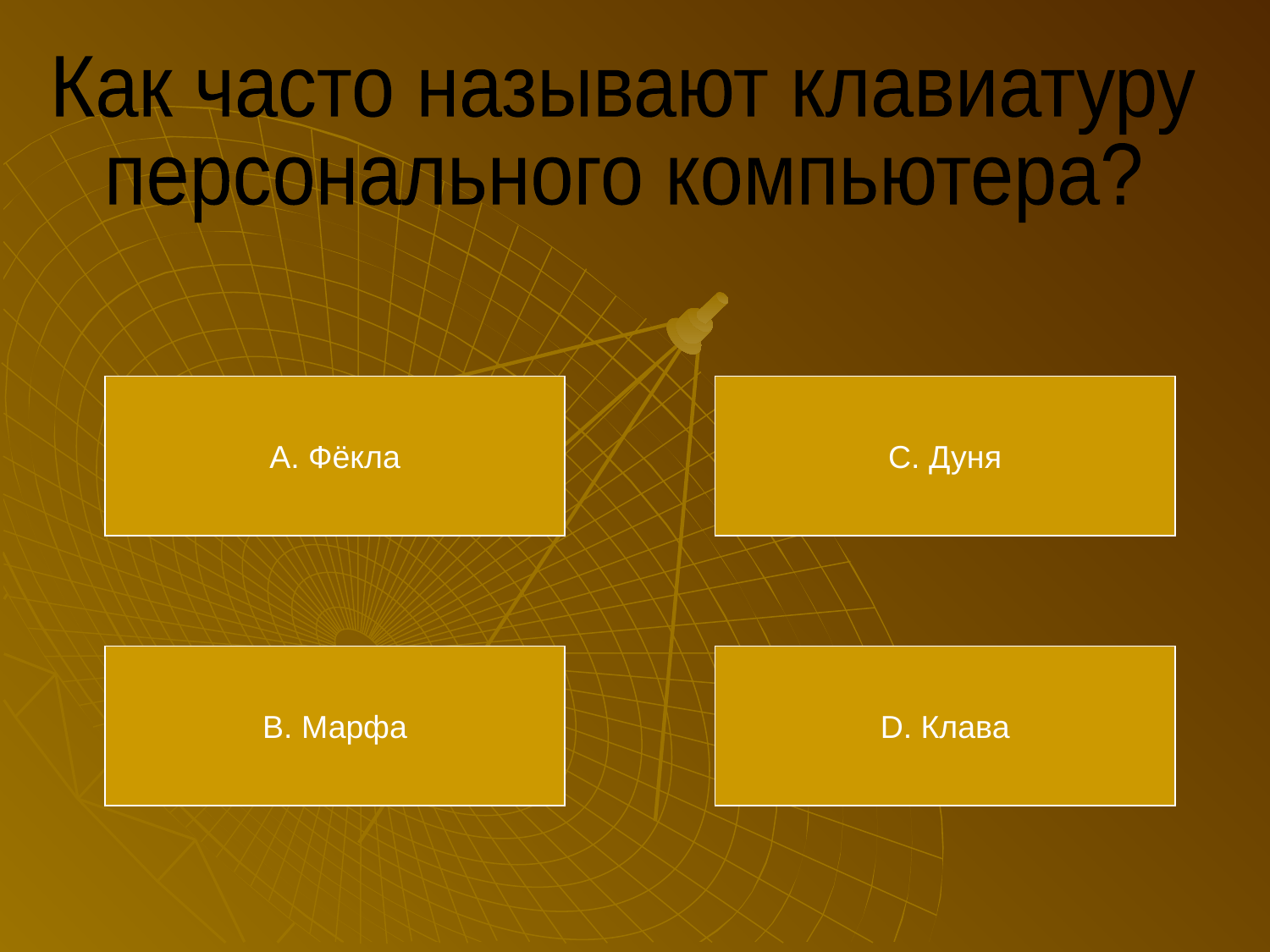

Как часто называют клавиатуру
персонального компьютера?
А. Фёкла
С. Дуня
В. Марфа
D. Клава